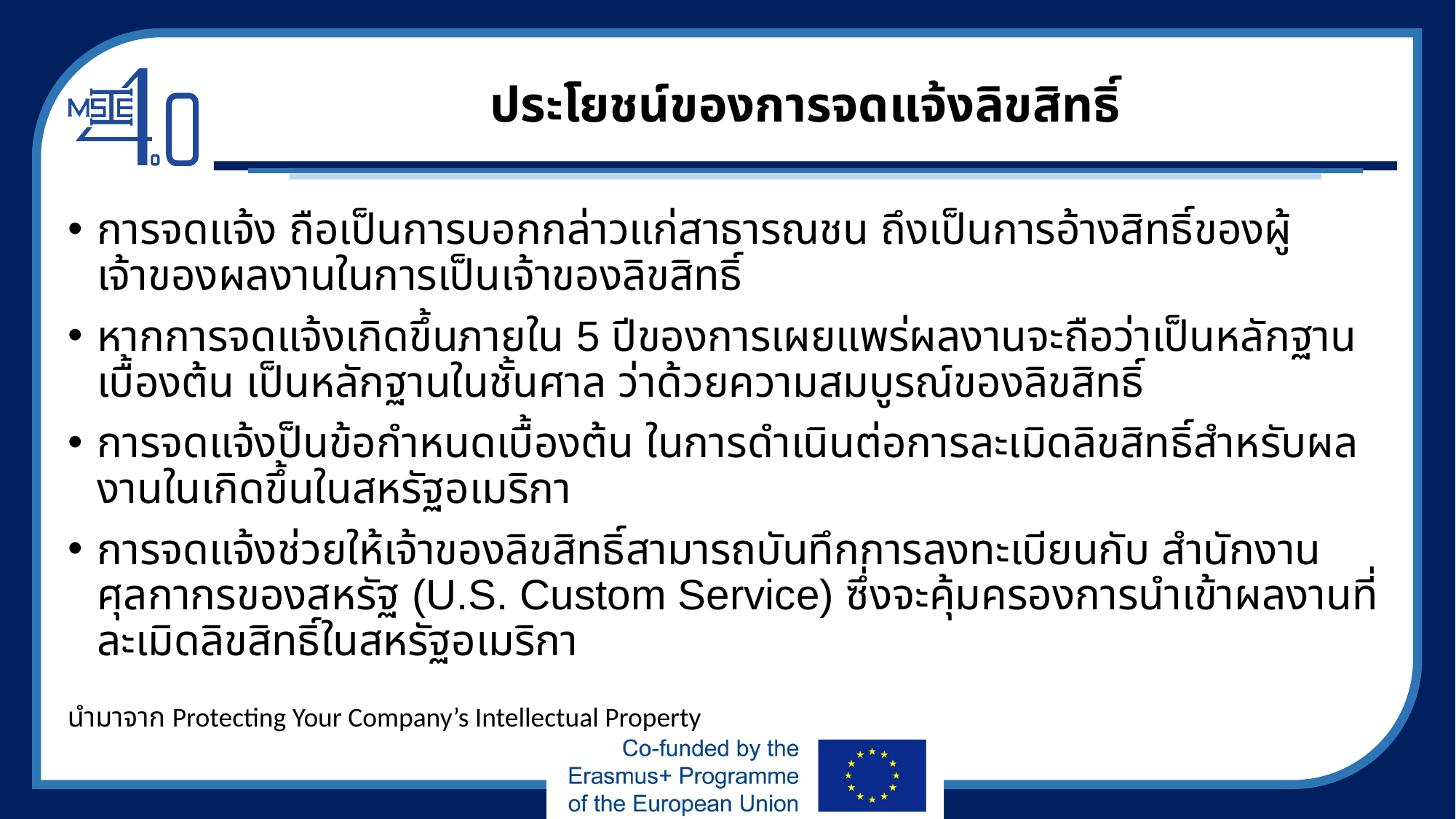

# ประโยชน์ของการจดแจ้งลิขสิทธิ์
การจดแจ้ง ถือเป็นการบอกกล่าวแก่สาธารณชน ถึงเป็นการอ้างสิทธิ์ของผู้เจ้าของผลงานในการเป็นเจ้าของลิขสิทธิ์
หากการจดแจ้งเกิดขึ้นภายใน 5 ปีของการเผยแพร่ผลงานจะถือว่าเป็นหลักฐานเบื้องต้น เป็นหลักฐานในชั้นศาล ว่าด้วยความสมบูรณ์ของลิขสิทธิ์
การจดแจ้งป็นข้อกำหนดเบื้องต้น ในการดำเนินต่อการละเมิดลิขสิทธิ์สำหรับผลงานในเกิดขึ้นในสหรัฐอเมริกา
การจดแจ้งช่วยให้เจ้าของลิขสิทธิ์สามารถบันทึกการลงทะเบียนกับ สำนักงานศุลกากรของสหรัฐ (U.S. Custom Service) ซึ่งจะคุ้มครองการนำเข้าผลงานที่ละเมิดลิขสิทธิ์ในสหรัฐอเมริกา

นำมาจาก Protecting Your Company’s Intellectual Property